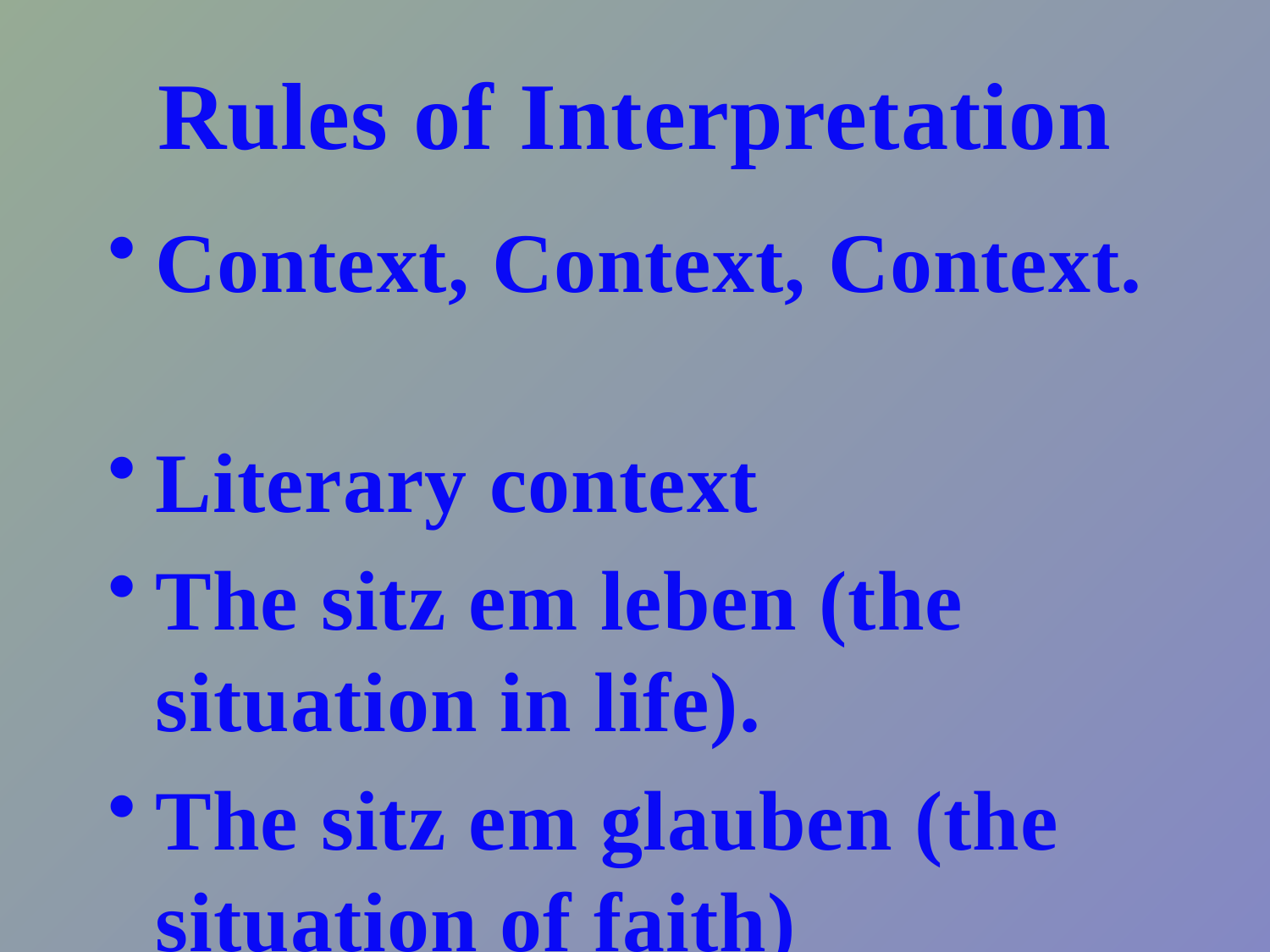

# Rules of Interpretation
Context, Context, Context.
Literary context
The sitz em leben (the situation in life).
The sitz em glauben (the situation of faith)